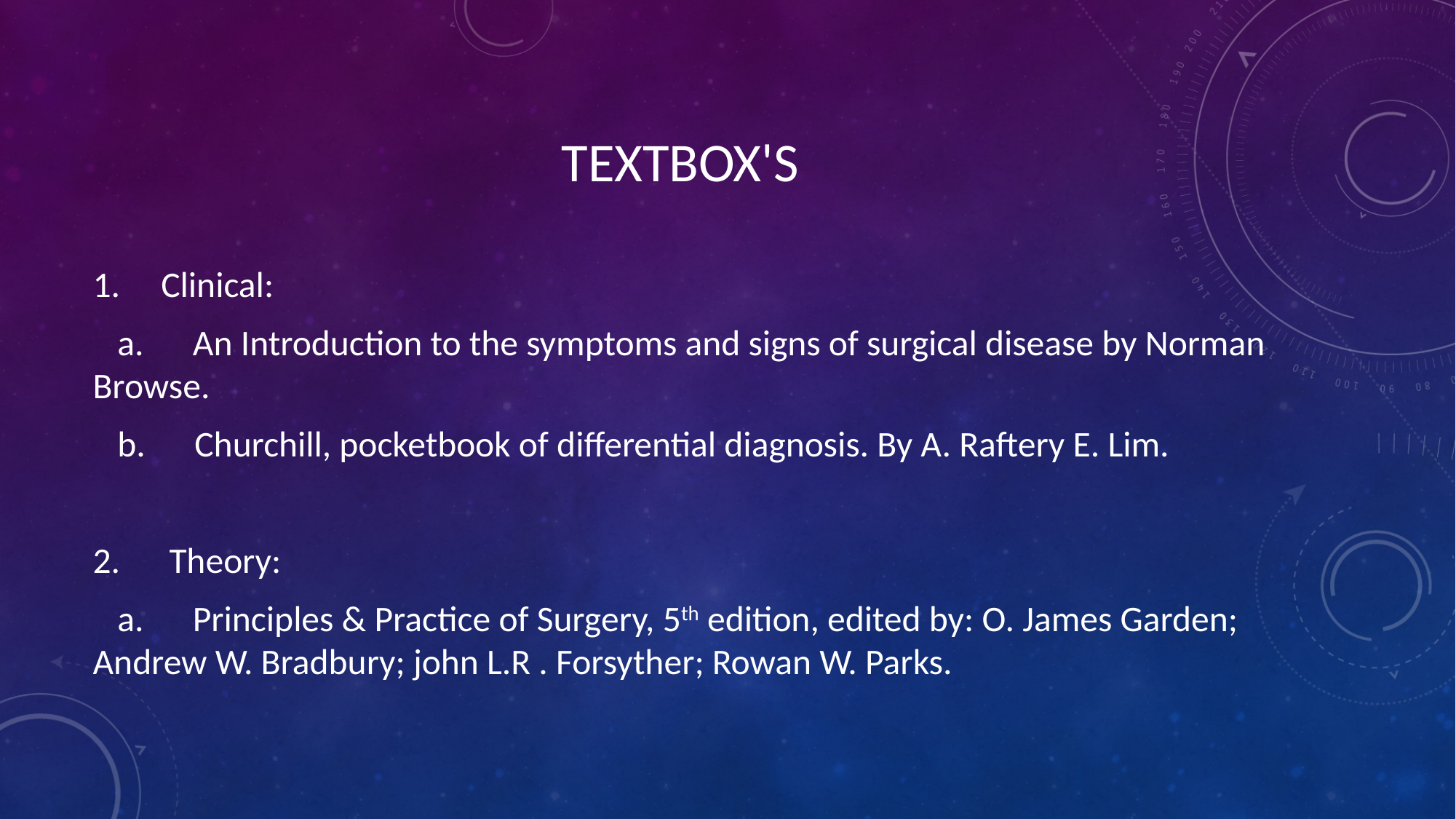

# Textbox's
1.     Clinical:
   a.      An Introduction to the symptoms and signs of surgical disease by Norman Browse.
   b.      Churchill, pocketbook of differential diagnosis. By A. Raftery E. Lim.

2.      Theory:
   a.      Principles & Practice of Surgery, 5th edition, edited by: O. James Garden; Andrew W. Bradbury; john L.R . Forsyther; Rowan W. Parks.